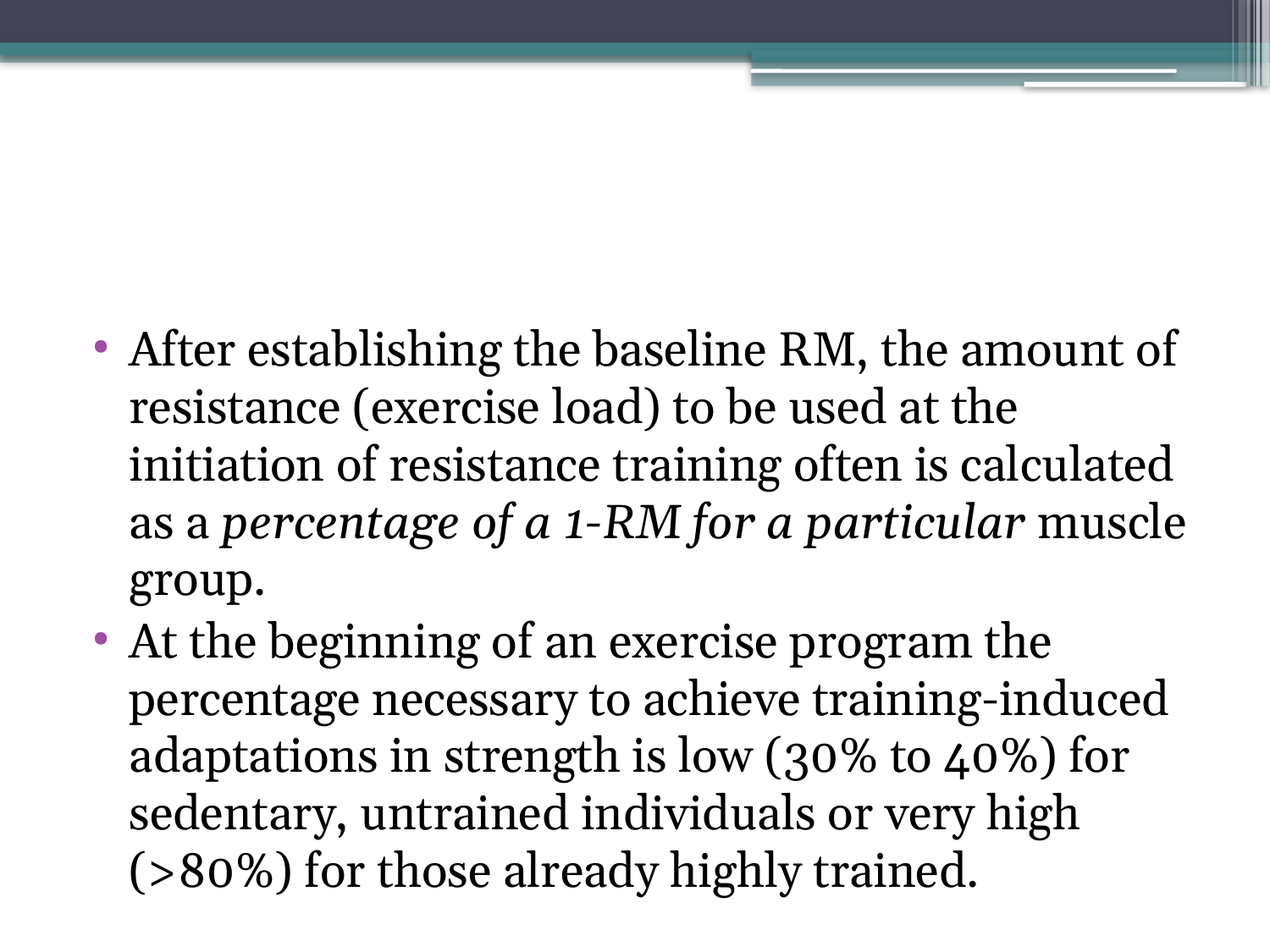

#
After establishing the baseline RM, the amount of resistance (exercise load) to be used at the initiation of resistance training often is calculated as a percentage of a 1-RM for a particular muscle group.
At the beginning of an exercise program the percentage necessary to achieve training-induced adaptations in strength is low (30% to 40%) for sedentary, untrained individuals or very high (>80%) for those already highly trained.